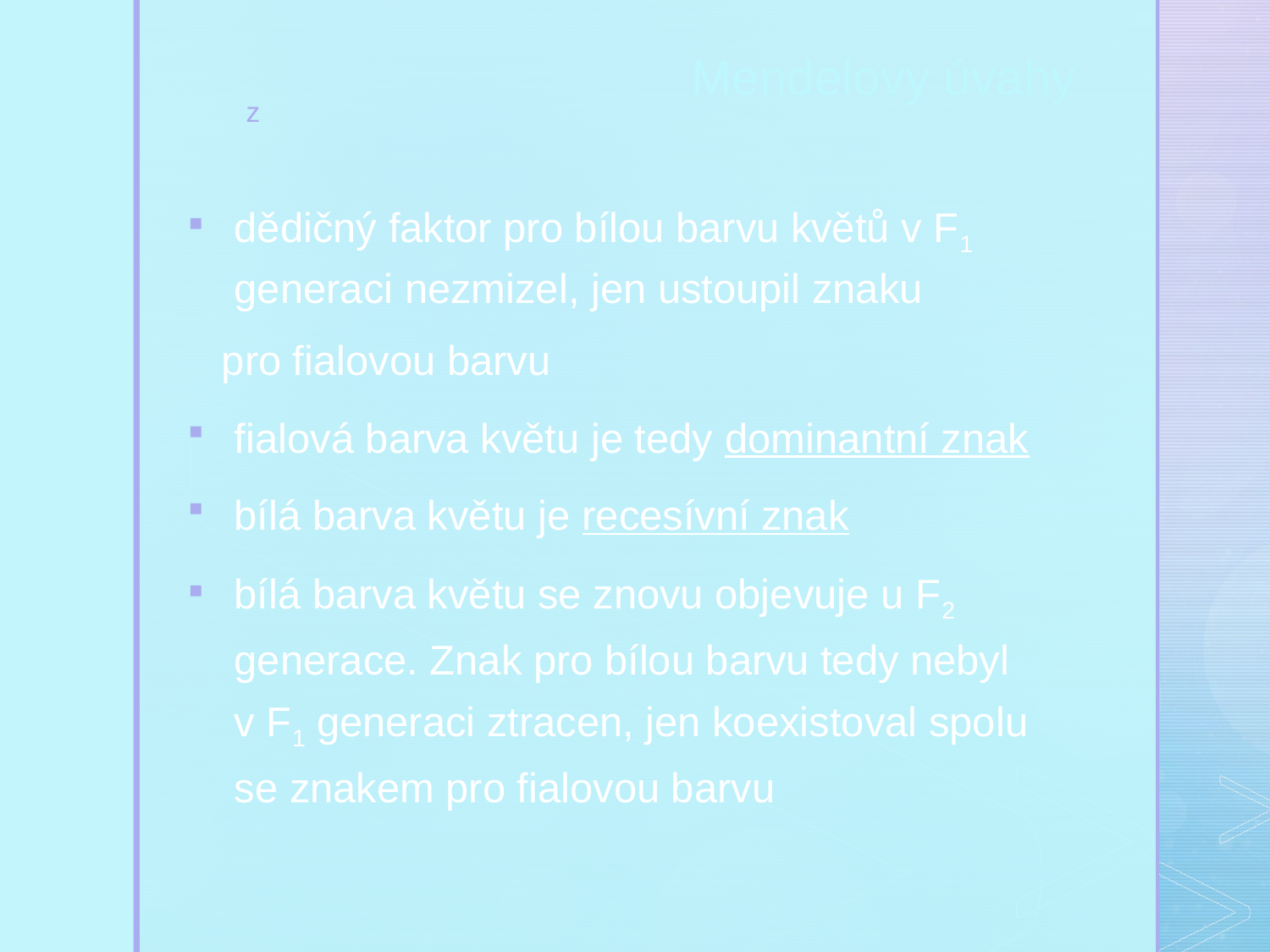

Mendelovy úvahy
dědičný faktor pro bílou barvu květů v F1 generaci nezmizel, jen ustoupil znaku
   pro fialovou barvu
fialová barva květu je tedy dominantní znak
bílá barva květu je recesívní znak
bílá barva květu se znovu objevuje u F2 generace. Znak pro bílou barvu tedy nebyl v F1 generaci ztracen, jen koexistoval spolu se znakem pro fialovou barvu